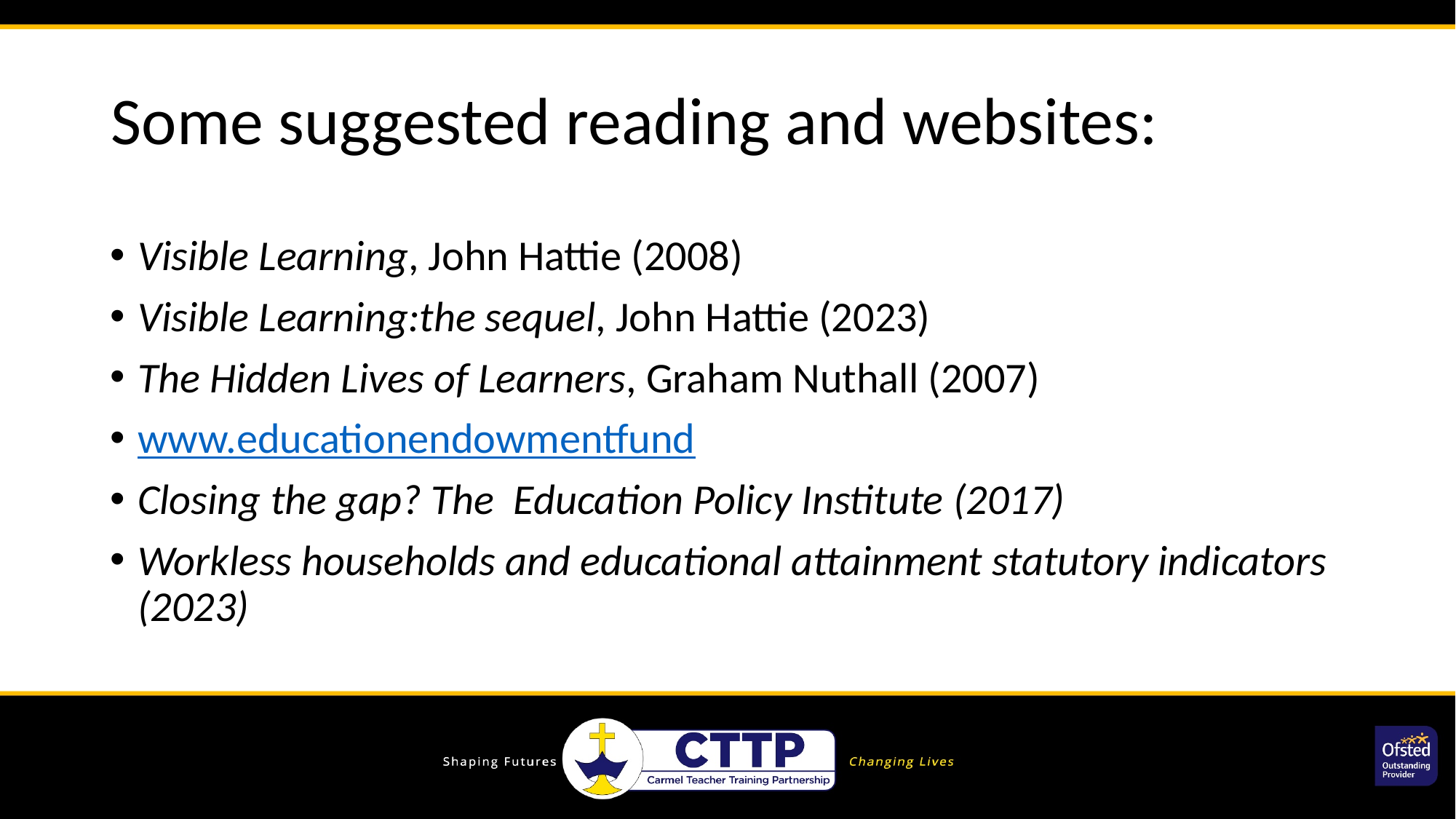

# Some suggested reading and websites:
Visible Learning, John Hattie (2008)
Visible Learning:the sequel, John Hattie (2023)
The Hidden Lives of Learners, Graham Nuthall (2007)
www.educationendowmentfund
Closing the gap? The  Education Policy Institute (2017)
Workless households and educational attainment statutory indicators (2023)